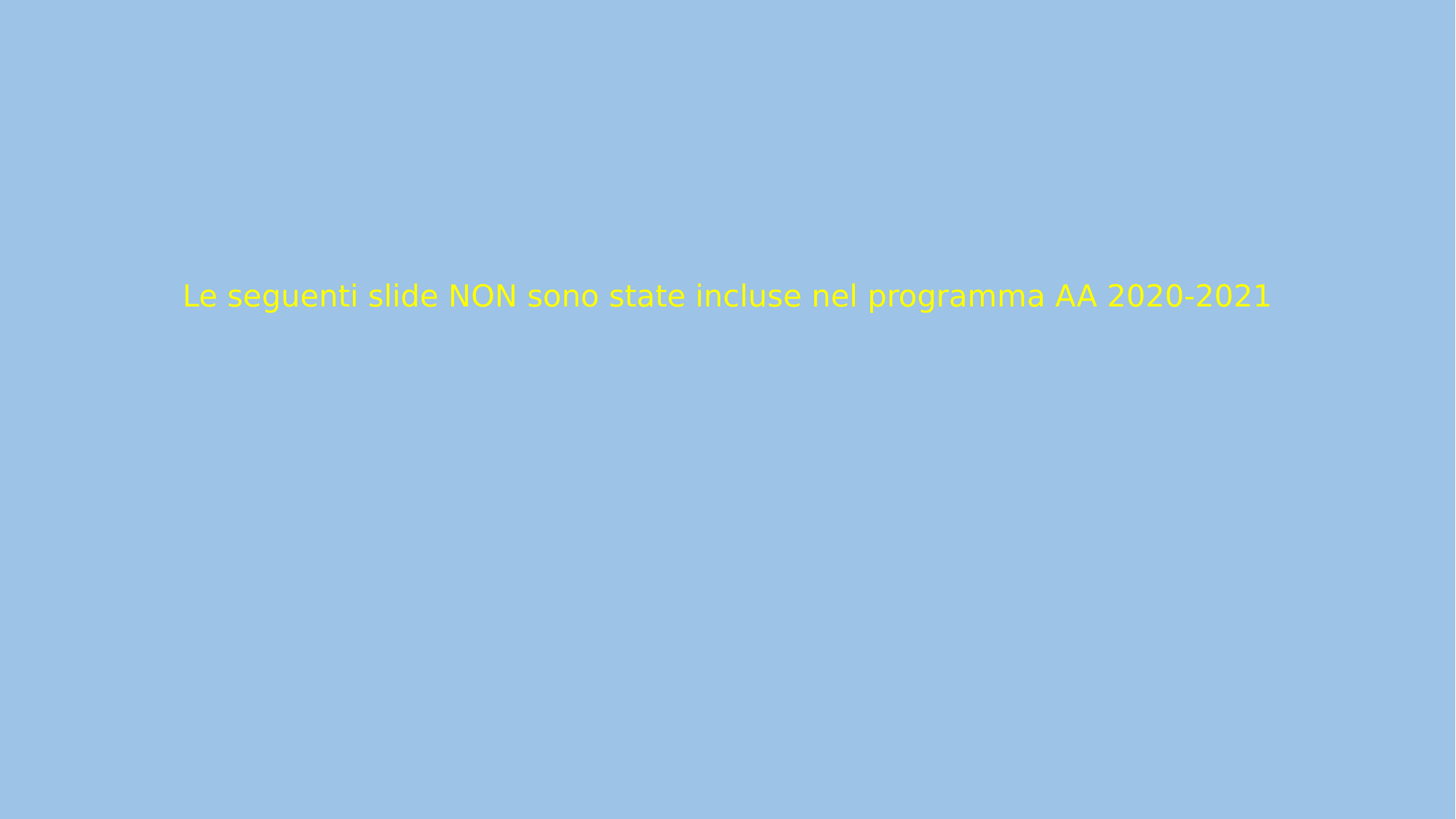

Le seguenti slide NON sono state incluse nel programma AA 2020-2021